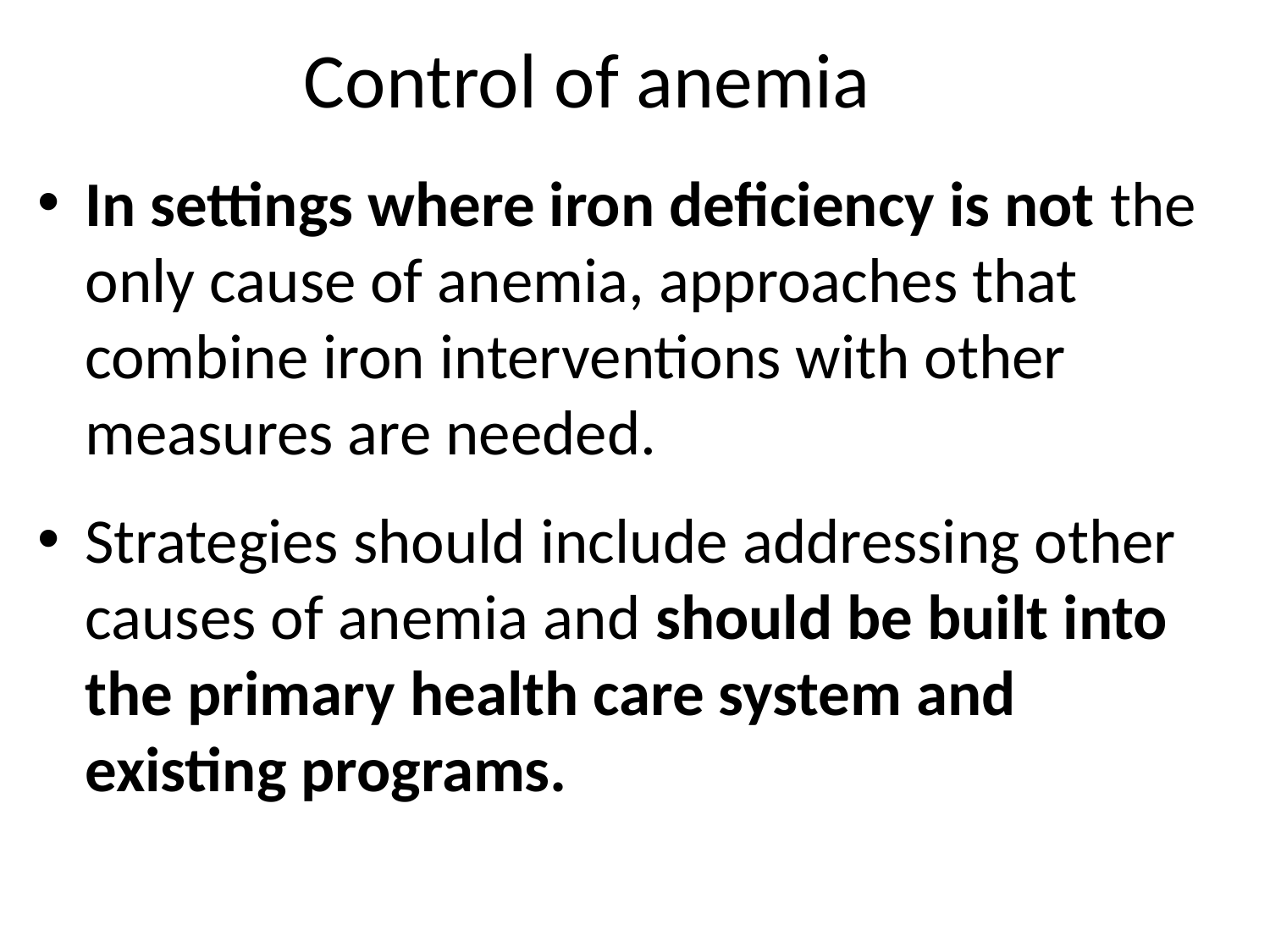

# Control of anemia
In settings where iron deficiency is not the only cause of anemia, approaches that combine iron interventions with other measures are needed.

Strategies should include addressing other causes of anemia and should be built into the primary health care system and existing programs.